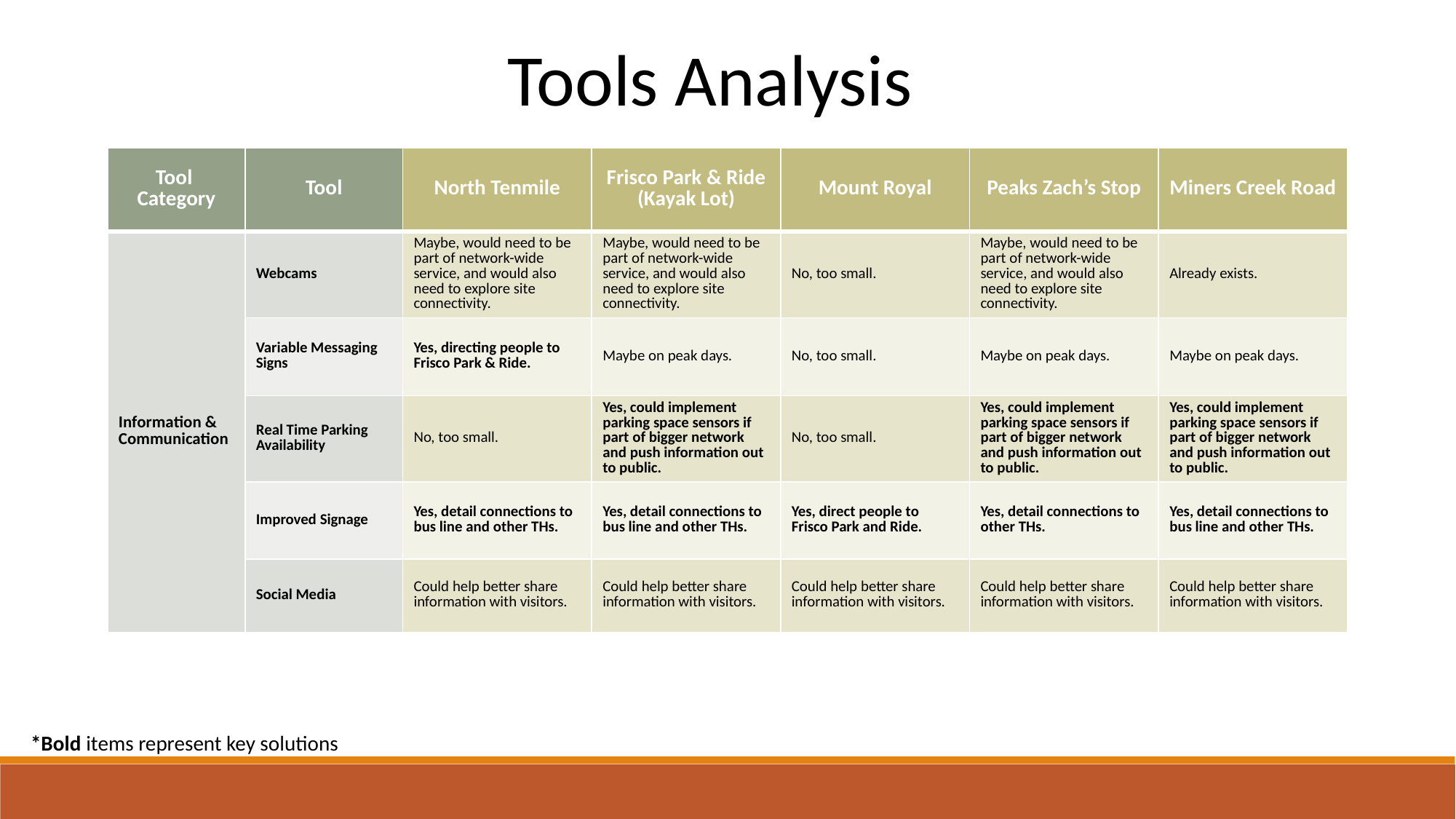

Tools Analysis
| Tool Category | Tool | North Tenmile | Frisco Park & Ride (Kayak Lot) | Mount Royal | Peaks Zach’s Stop | Miners Creek Road |
| --- | --- | --- | --- | --- | --- | --- |
| Information & Communication | Webcams | Maybe, would need to be part of network-wide service, and would also need to explore site connectivity. | Maybe, would need to be part of network-wide service, and would also need to explore site connectivity. | No, too small. | Maybe, would need to be part of network-wide service, and would also need to explore site connectivity. | Already exists. |
|  | Variable Messaging Signs | Yes, directing people to Frisco Park & Ride. | Maybe on peak days. | No, too small. | Maybe on peak days. | Maybe on peak days. |
|  | Real Time Parking Availability | No, too small. | Yes, could implement parking space sensors if part of bigger network and push information out to public. | No, too small. | Yes, could implement parking space sensors if part of bigger network and push information out to public. | Yes, could implement parking space sensors if part of bigger network and push information out to public. |
|  | Improved Signage | Yes, detail connections to bus line and other THs. | Yes, detail connections to bus line and other THs. | Yes, direct people to Frisco Park and Ride. | Yes, detail connections to other THs. | Yes, detail connections to bus line and other THs. |
|  | Social Media | Could help better share information with visitors. | Could help better share information with visitors. | Could help better share information with visitors. | Could help better share information with visitors. | Could help better share information with visitors. |
*Bold items represent key solutions